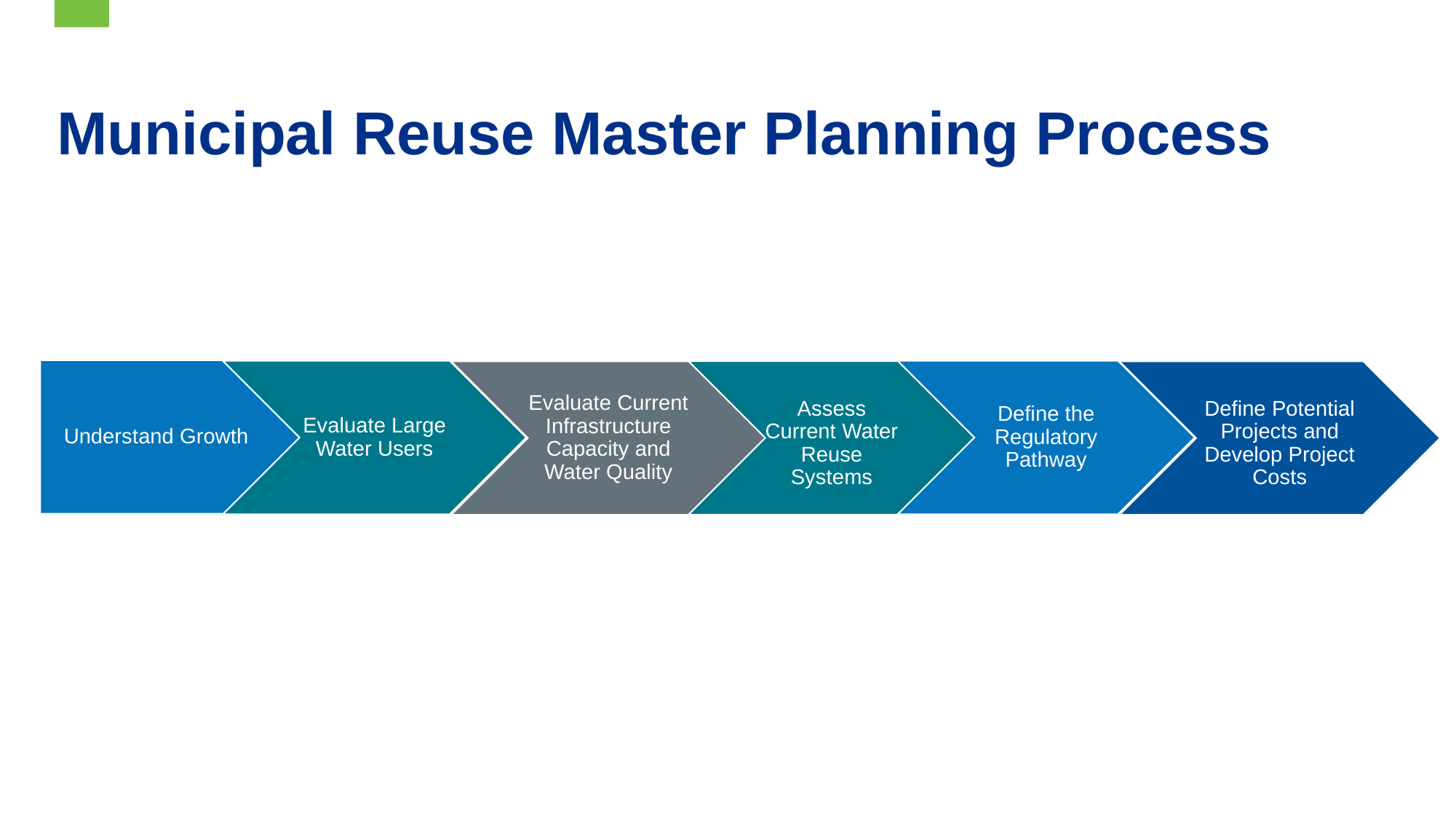

# Municipal Reuse Master Planning Process
Understand Growth
Evaluate Large Water Users
Evaluate Current Infrastructure Capacity and Water Quality
Assess Current Water Reuse Systems
Define the Regulatory Pathway
Define Potential Projects and Develop Project Costs
9